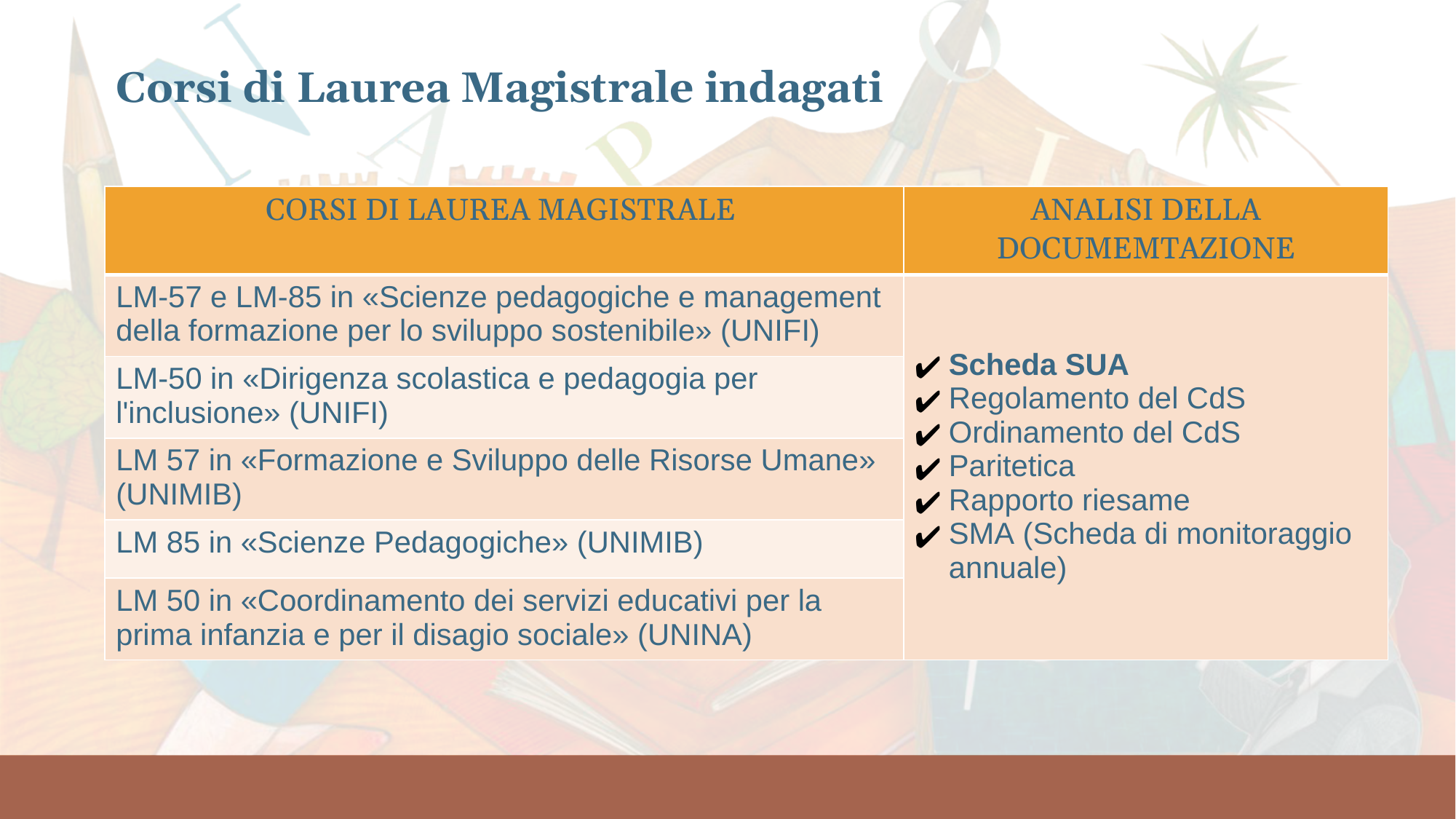

Corsi di Laurea Magistrale indagati
| CORSI DI LAUREA MAGISTRALE | ANALISI DELLA DOCUMEMTAZIONE |
| --- | --- |
| LM-57 e LM-85 in «Scienze pedagogiche e management della formazione per lo sviluppo sostenibile» (UNIFI) | Scheda SUA  Regolamento del CdS Ordinamento del CdS Paritetica  Rapporto riesame  SMA (Scheda di monitoraggio annuale) |
| LM-50 in «Dirigenza scolastica e pedagogia per l'inclusione» (UNIFI) |  |
| LM 57 in «Formazione e Sviluppo delle Risorse Umane» (UNIMIB) |  |
| LM 85 in «Scienze Pedagogiche» (UNIMIB) |  |
| LM 50 in «Coordinamento dei servizi educativi per la prima infanzia e per il disagio sociale» (UNINA) |  |